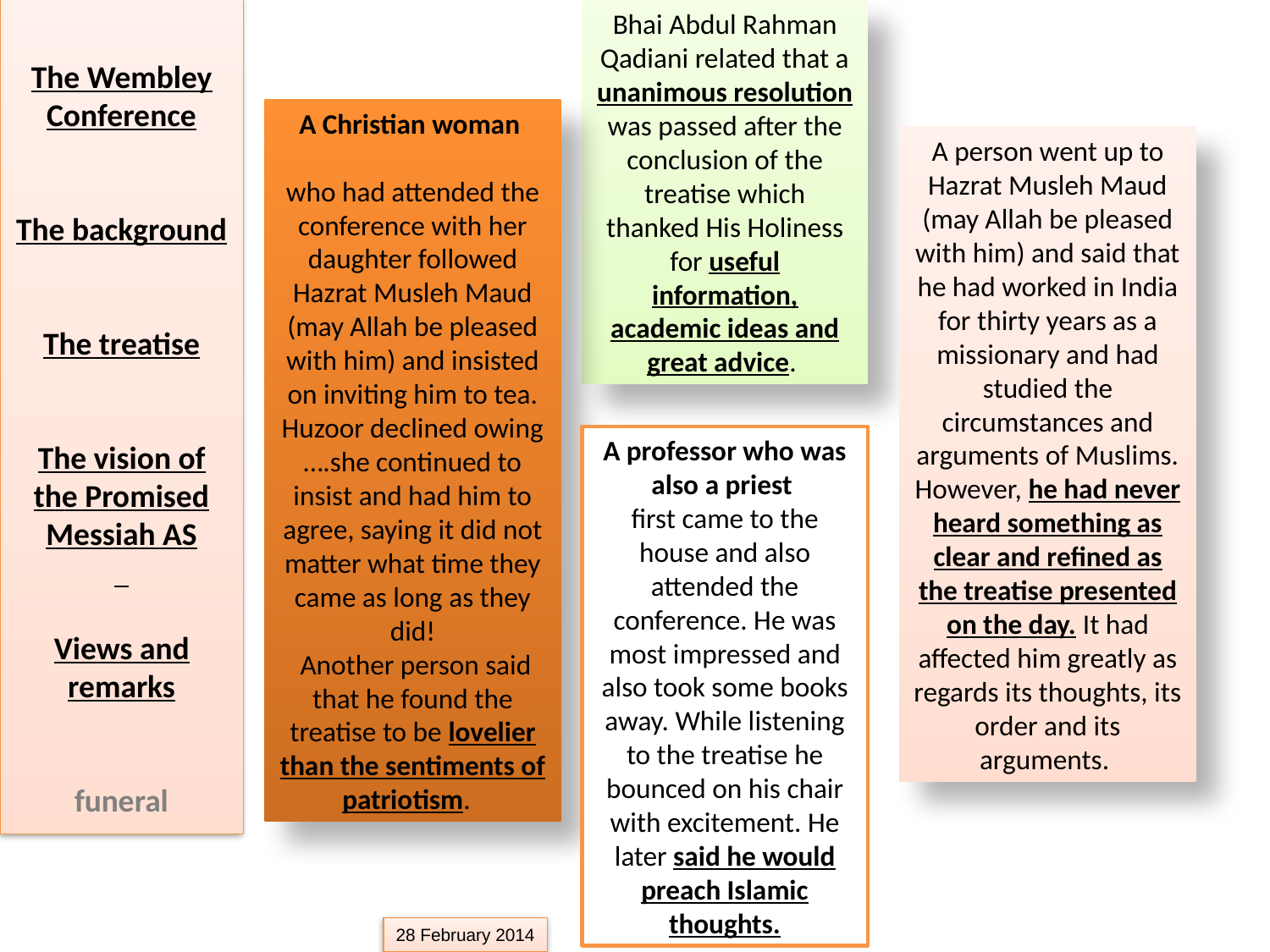

Bhai Abdul Rahman Qadiani related that a unanimous resolution was passed after the conclusion of the treatise which thanked His Holiness for useful information, academic ideas and great advice.

The Wembley Conference

The background

The treatise

The vision of the Promised Messiah AS

Views and remarks

funeral

A Christian woman

who had attended the conference with her daughter followed Hazrat Musleh Maud (may Allah be pleased with him) and insisted on inviting him to tea. Huzoor declined owing ….she continued to insist and had him to agree, saying it did not matter what time they came as long as they did!
 Another person said that he found the treatise to be lovelier than the sentiments of patriotism.
A person went up to Hazrat Musleh Maud (may Allah be pleased with him) and said that he had worked in India for thirty years as a missionary and had studied the circumstances and arguments of Muslims. However, he had never heard something as clear and refined as the treatise presented on the day. It had affected him greatly as regards its thoughts, its order and its arguments.
A professor who was also a priest
first came to the house and also attended the conference. He was most impressed and also took some books away. While listening to the treatise he bounced on his chair with excitement. He later said he would preach Islamic thoughts.
28 February 2014